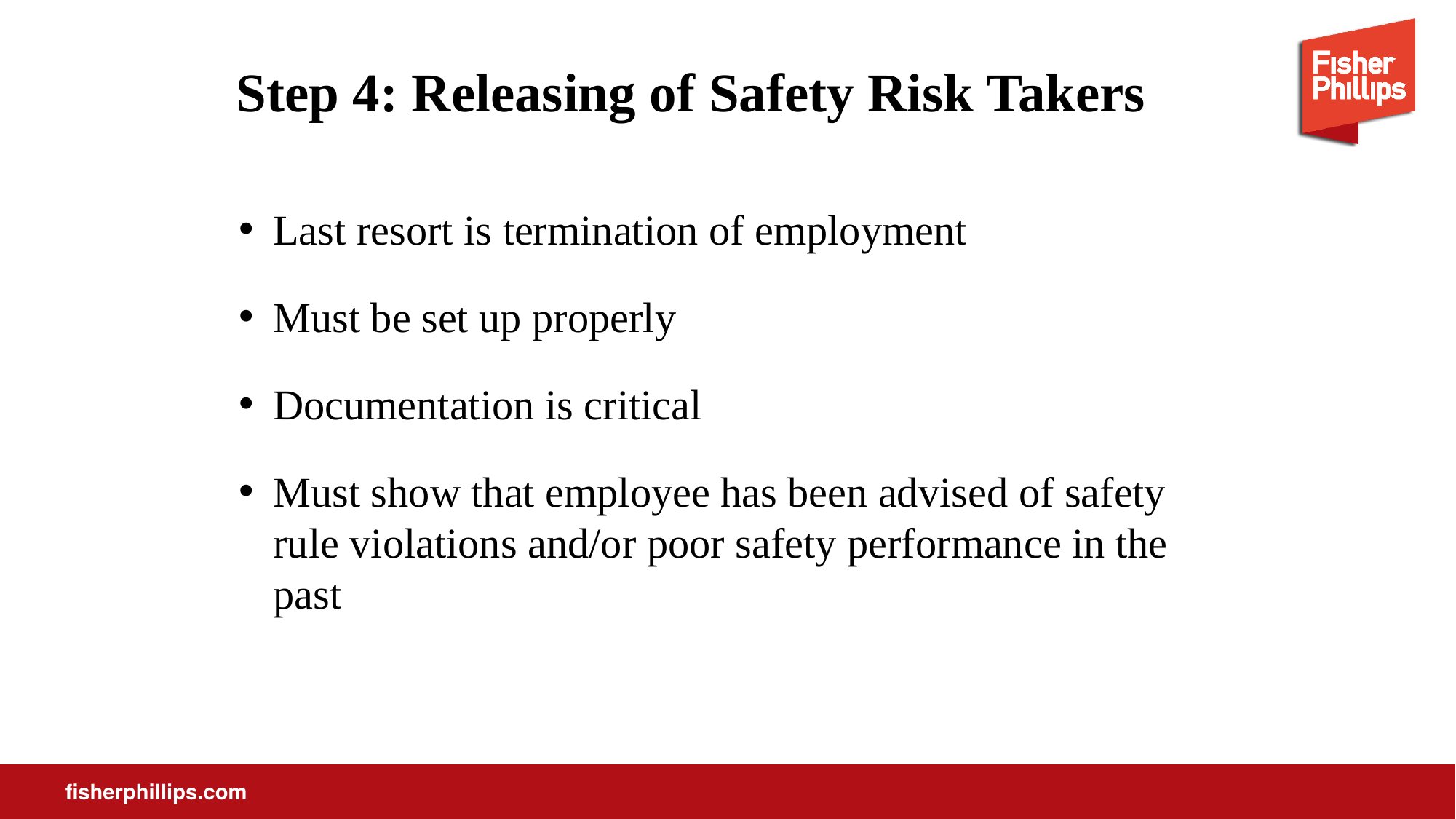

# Step 4: Releasing of Safety Risk Takers
Last resort is termination of employment
Must be set up properly
Documentation is critical
Must show that employee has been advised of safety rule violations and/or poor safety performance in the past